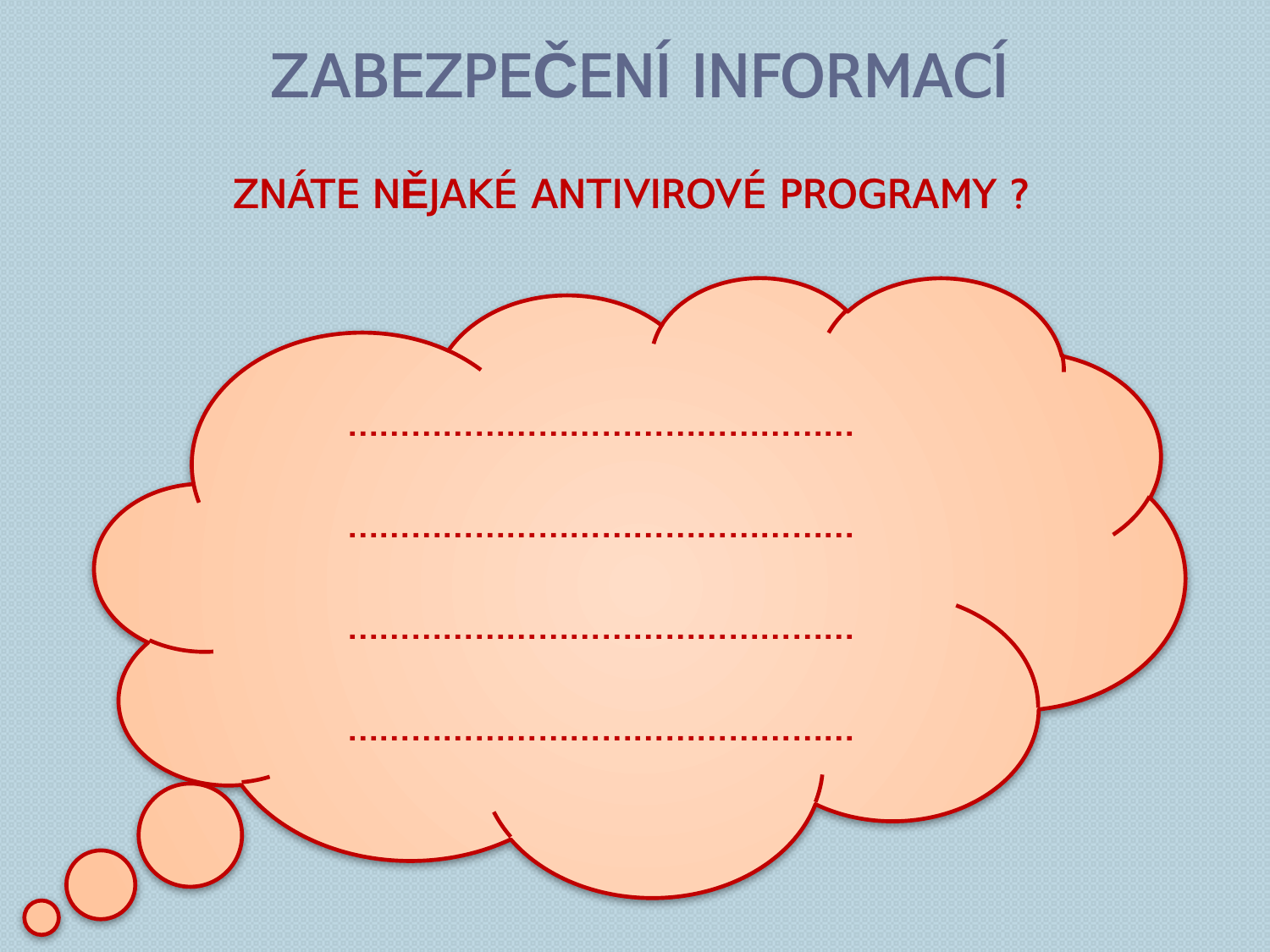

Zabezpečení informací
ZNÁTE NĚJAKÉ ANTIVIROVÉ PROGRAMY ?
…………………………………………

…………………………………………

…………………………………………

…………………………………………